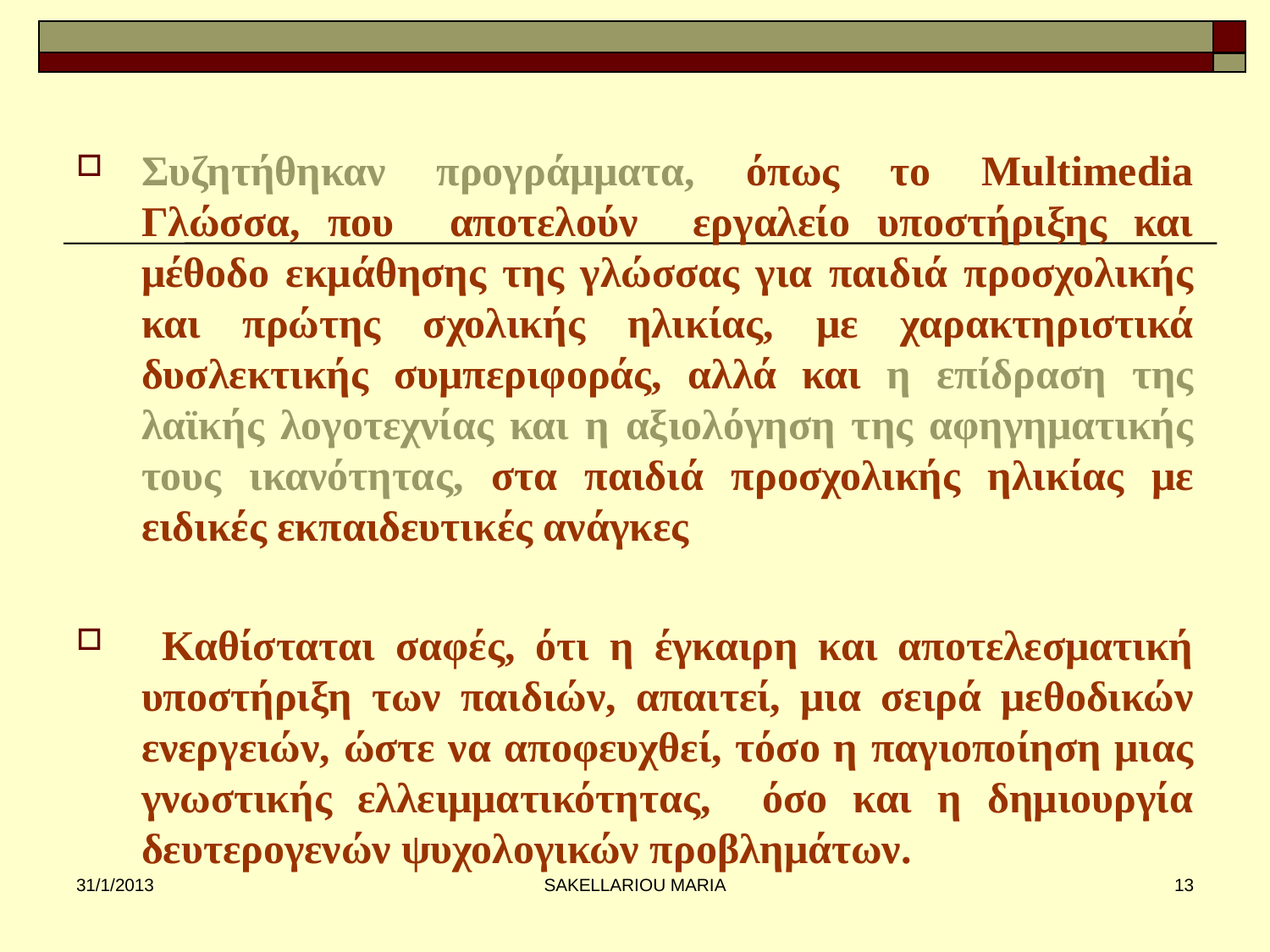

#
Συζητήθηκαν προγράμματα, όπως το Multimedia Γλώσσα, που  αποτελούν  εργαλείο υποστήριξης και μέθοδο εκμάθησης της γλώσσας για παιδιά προσχολικής και πρώτης σχολικής ηλικίας, με χαρακτηριστικά δυσλεκτικής συμπεριφοράς, αλλά και η επίδραση της λαϊκής λογοτεχνίας και η αξιολόγηση της αφηγηματικής τους ικανότητας, στα παιδιά προσχολικής ηλικίας με ειδικές εκπαιδευτικές ανάγκες

 Καθίσταται σαφές, ότι η έγκαιρη και αποτελεσματική υποστήριξη των παιδιών, απαιτεί, μια σειρά μεθοδικών ενεργειών, ώστε να αποφευχθεί, τόσο η παγιοποίηση μιας γνωστικής ελλειμματικότητας,  όσο και η δημιουργία δευτερογενών ψυχολογικών προβλημάτων.
31/1/2013
SAKELLARIOU MARIA
13